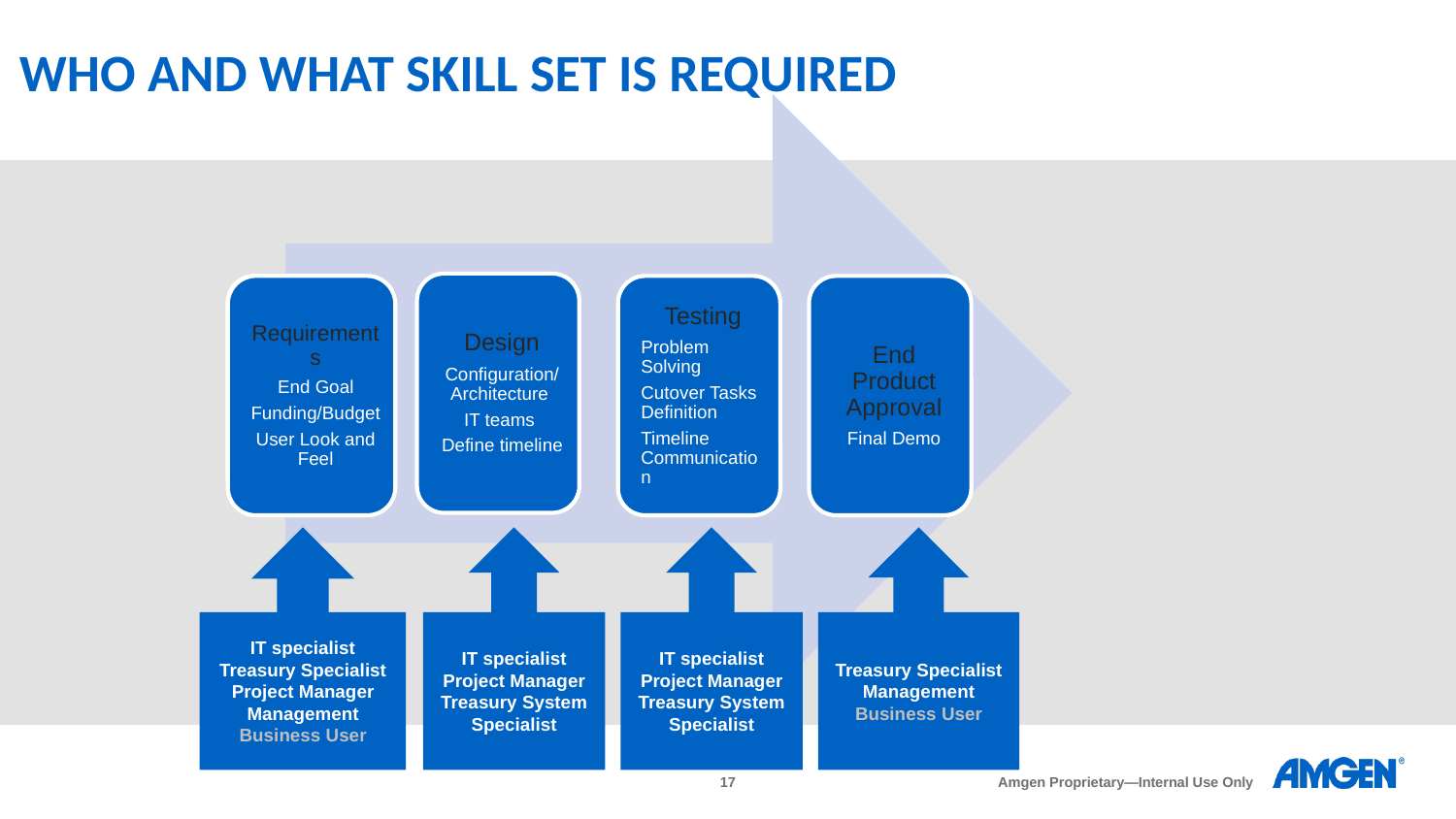

# WHO and what skill set is required

Design
Configuration/Architecture
IT teams
Define timeline

Testing
Problem Solving
Cutover Tasks Definition
Timeline Communication
Requirements
End Goal
Funding/Budget
User Look and Feel
End Product Approval
Final Demo
IT specialist
Treasury Specialist
Project Manager
Management Business User
IT specialist
Project Manager
Treasury System Specialist
IT specialist
Project Manager
Treasury System Specialist
Treasury Specialist
Management Business User